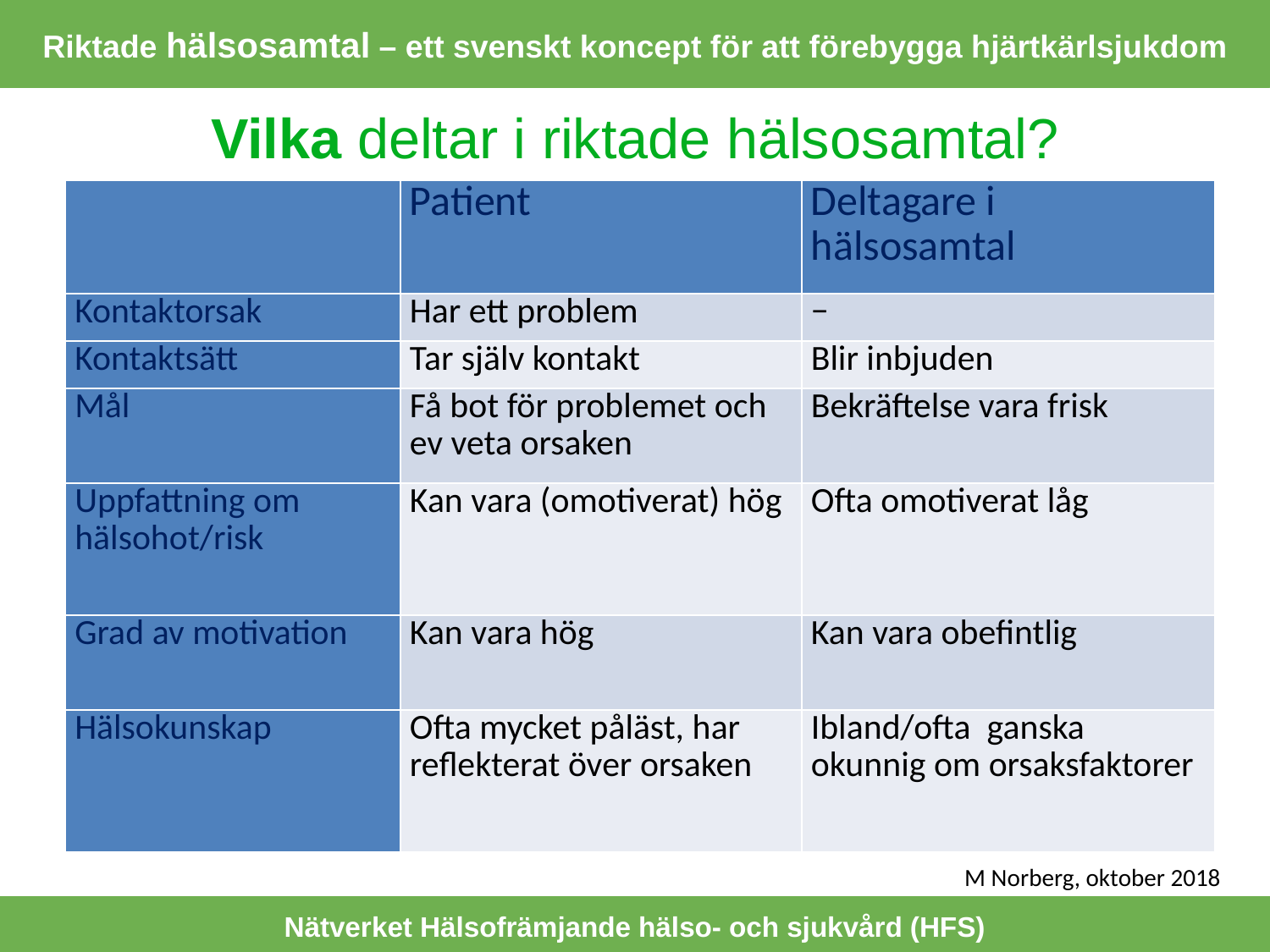

Riktade hälsosamtal – ett svenskt koncept för att förebygga hjärtkärlsjukdom
Vilka deltar i riktade hälsosamtal?
|  | Patient | Deltagare i hälsosamtal |
| --- | --- | --- |
| Kontaktorsak | Har ett problem | − |
| Kontaktsätt | Tar själv kontakt | Blir inbjuden |
| Mål | Få bot för problemet och ev veta orsaken | Bekräftelse vara frisk |
| Uppfattning om hälsohot/risk | Kan vara (omotiverat) hög | Ofta omotiverat låg |
| Grad av motivation | Kan vara hög | Kan vara obefintlig |
| Hälsokunskap | Ofta mycket påläst, har reflekterat över orsaken | Ibland/ofta ganska okunnig om orsaksfaktorer |
M Norberg, oktober 2018

Nätverket Hälsofrämjande hälso- och sjukvård (HFS)